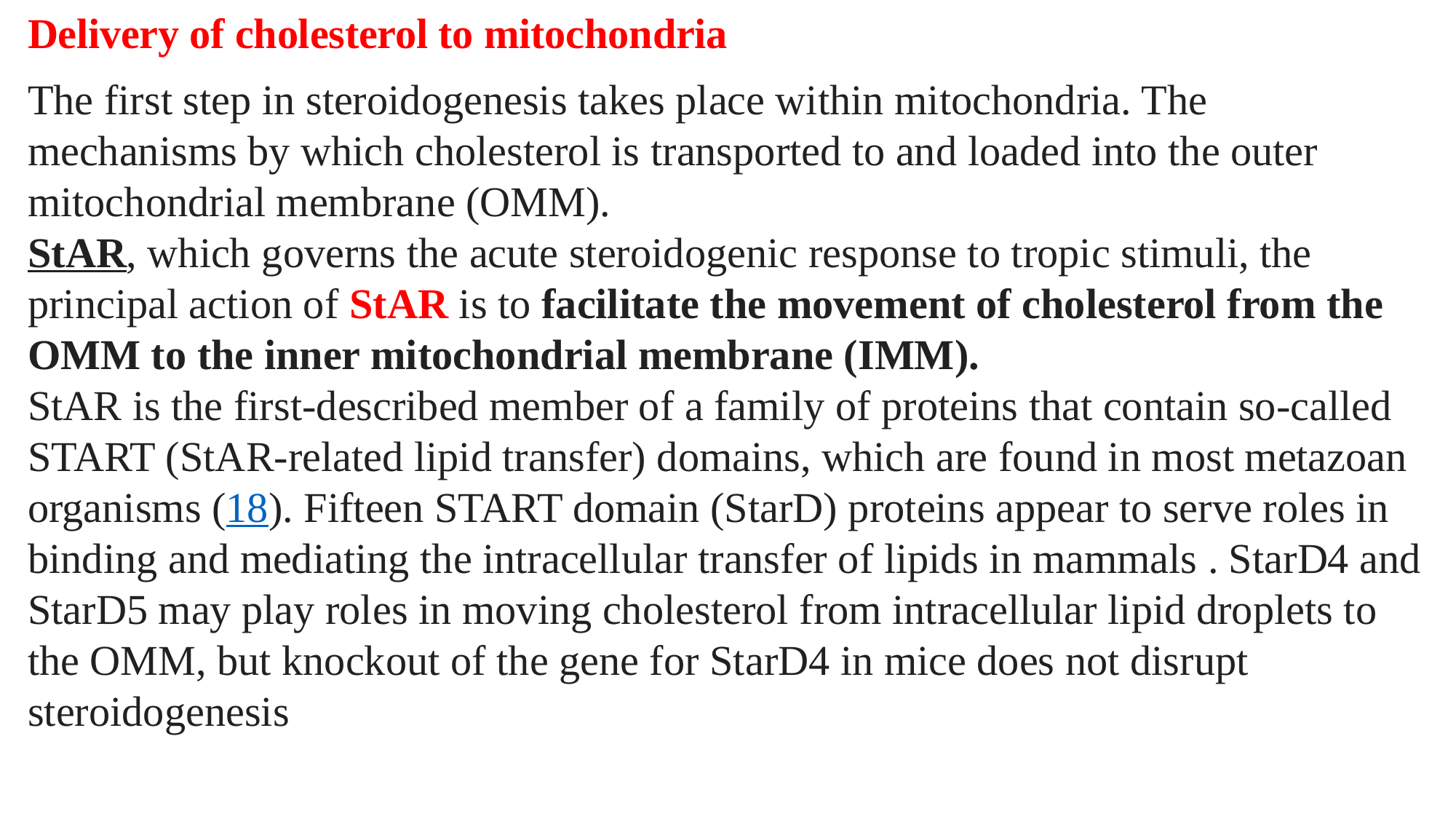

Delivery of cholesterol to mitochondria
The first step in steroidogenesis takes place within mitochondria. The mechanisms by which cholesterol is transported to and loaded into the outer mitochondrial membrane (OMM).
StAR, which governs the acute steroidogenic response to tropic stimuli, the principal action of StAR is to facilitate the movement of cholesterol from the OMM to the inner mitochondrial membrane (IMM).
StAR is the first-described member of a family of proteins that contain so-called START (StAR-related lipid transfer) domains, which are found in most metazoan organisms (18). Fifteen START domain (StarD) proteins appear to serve roles in binding and mediating the intracellular transfer of lipids in mammals . StarD4 and StarD5 may play roles in moving cholesterol from intracellular lipid droplets to the OMM, but knockout of the gene for StarD4 in mice does not disrupt steroidogenesis